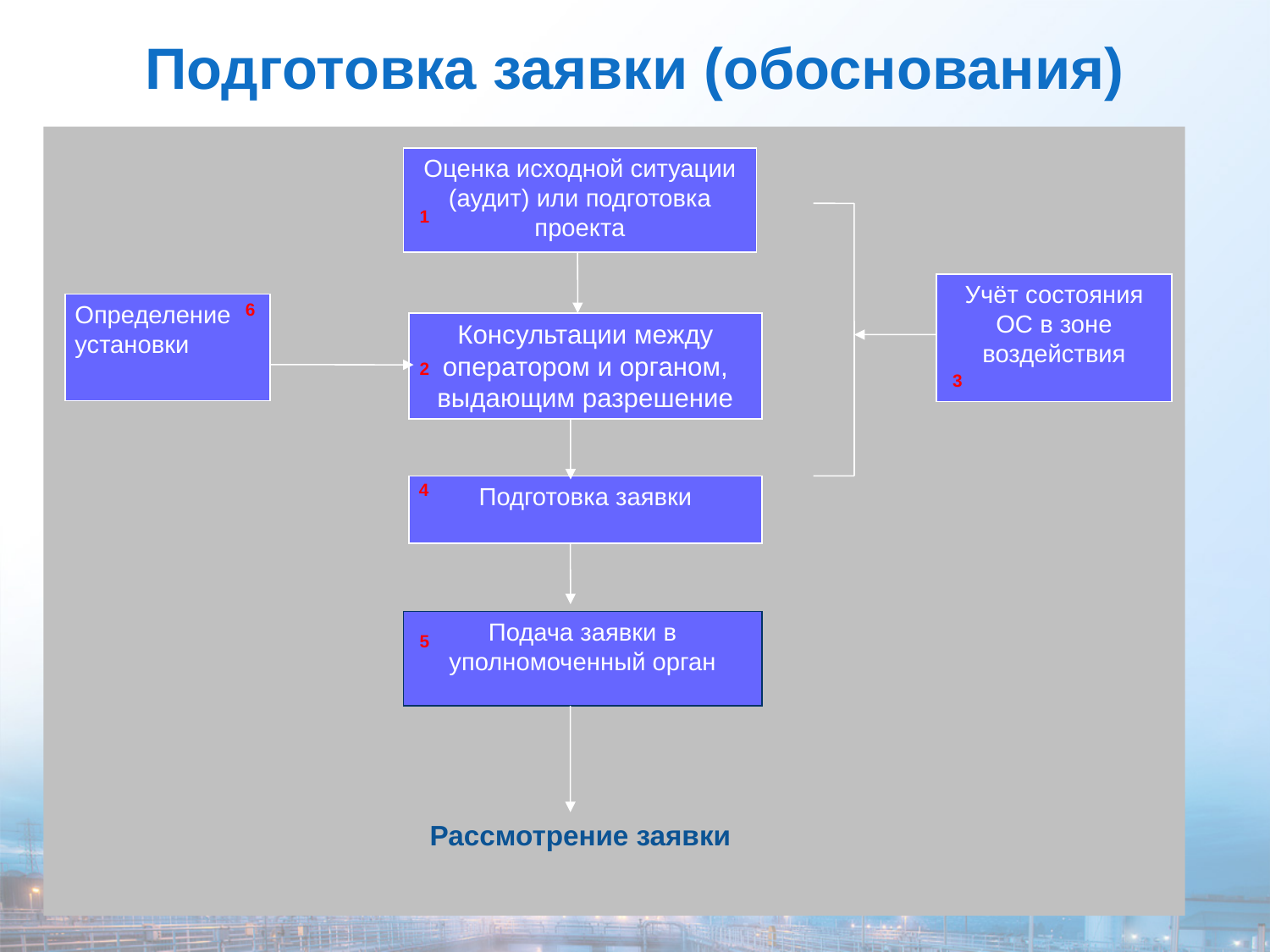

Подготовка заявки (обоснования)

Оценка исходной ситуации (аудит) или подготовка проекта
1

Учёт состояния ОС в зоне воздействия

Определение установки
6
Консультации между оператором и органом, выдающим разрешение

2

3

4
Подготовка заявки

Подача заявки в уполномоченный орган
5

Рассмотрение заявки